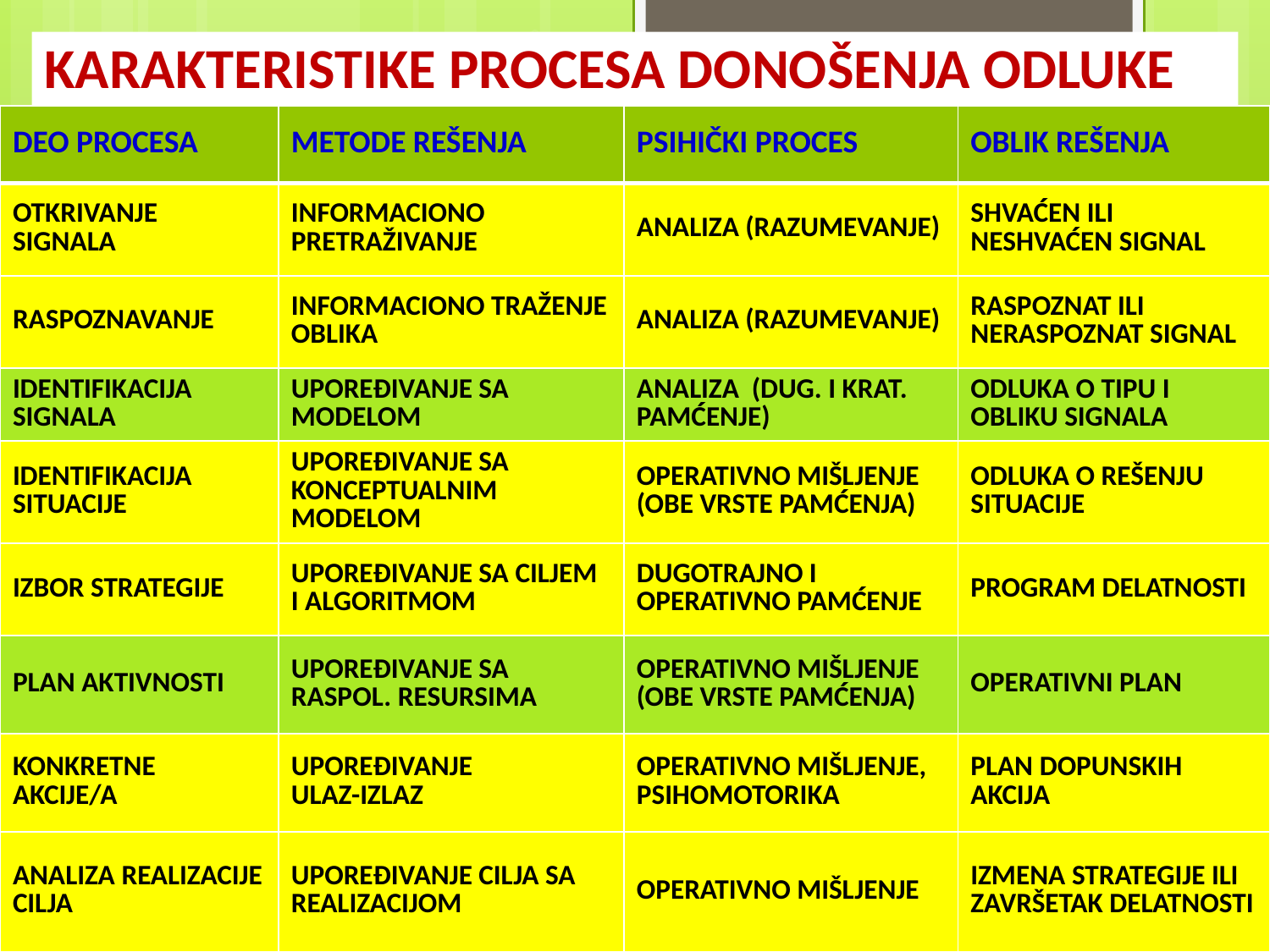

# KARAKTERISTIKE PROCESA DONOŠENJA ODLUKE
| DEO PROCESA | METODE REŠENJA | PSIHIČKI PROCES | OBLIK REŠENJA |
| --- | --- | --- | --- |
| OTKRIVANJE SIGNALA | INFORMACIONO PRETRAŽIVANJE | ANALIZA (RAZUMEVANJE) | SHVAĆEN ILI NESHVAĆEN SIGNAL |
| RASPOZNAVANJE | INFORMACIONO TRAŽENJE OBLIKA | ANALIZA (RAZUMEVANJE) | RASPOZNAT ILI NERASPOZNAT SIGNAL |
| IDENTIFIKACIJA SIGNALA | UPOREĐIVANJE SA MODELOM | ANALIZA (DUG. I KRAT. PAMĆENJE) | ODLUKA O TIPU I OBLIKU SIGNALA |
| IDENTIFIKACIJA SITUACIJE | UPOREĐIVANJE SA KONCEPTUALNIM MODELOM | OPERATIVNO MIŠLJENJE (OBE VRSTE PAMĆENJA) | ODLUKA O REŠENJU SITUACIJE |
| IZBOR STRATEGIJE | UPOREĐIVANJE SA CILJEM I ALGORITMOM | DUGOTRAJNO I OPERATIVNO PAMĆENJE | PROGRAM DELATNOSTI |
| PLAN AKTIVNOSTI | UPOREĐIVANJE SA RASPOL. RESURSIMA | OPERATIVNO MIŠLJENJE (OBE VRSTE PAMĆENJA) | OPERATIVNI PLAN |
| KONKRETNE AKCIJE/A | UPOREĐIVANJE ULAZ-IZLAZ | OPERATIVNO MIŠLJENJE, PSIHOMOTORIKA | PLAN DOPUNSKIH AKCIJA |
| ANALIZA REALIZACIJE CILJA | UPOREĐIVANJE CILJA SA REALIZACIJOM | OPERATIVNO MIŠLJENJE | IZMENA STRATEGIJE ILI ZAVRŠETAK DELATNOSTI |